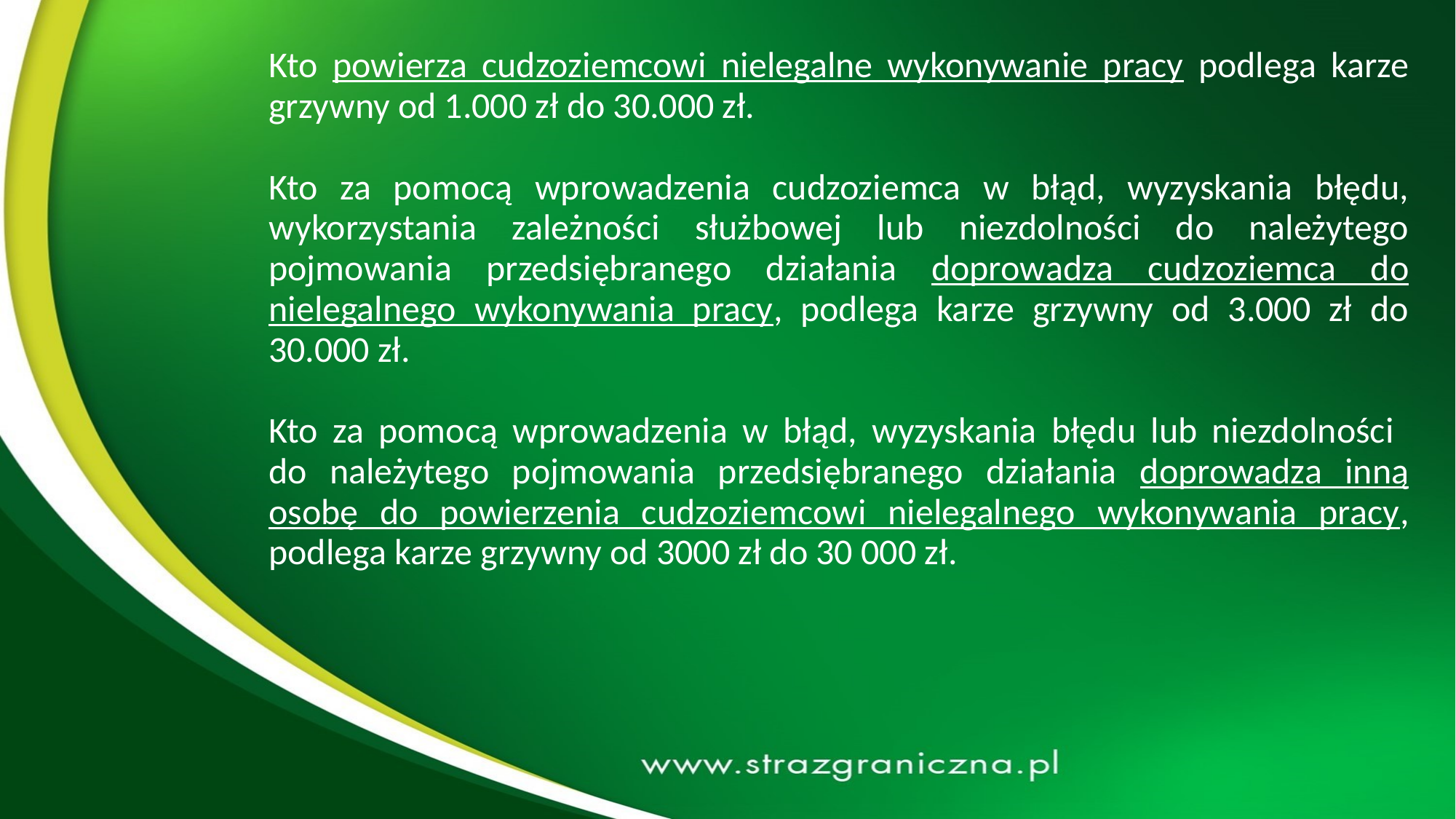

Kto powierza cudzoziemcowi nielegalne wykonywanie pracy podlega karze grzywny od 1.000 zł do 30.000 zł.

Kto za pomocą wprowadzenia cudzoziemca w błąd, wyzyskania błędu, wykorzystania zależności służbowej lub niezdolności do należytego pojmowania przedsiębranego działania doprowadza cudzoziemca do nielegalnego wykonywania pracy, podlega karze grzywny od 3.000 zł do 30.000 zł.

Kto za pomocą wprowadzenia w błąd, wyzyskania błędu lub niezdolności
do należytego pojmowania przedsiębranego działania doprowadza inną osobę do powierzenia cudzoziemcowi nielegalnego wykonywania pracy, podlega karze grzywny od 3000 zł do 30 000 zł.